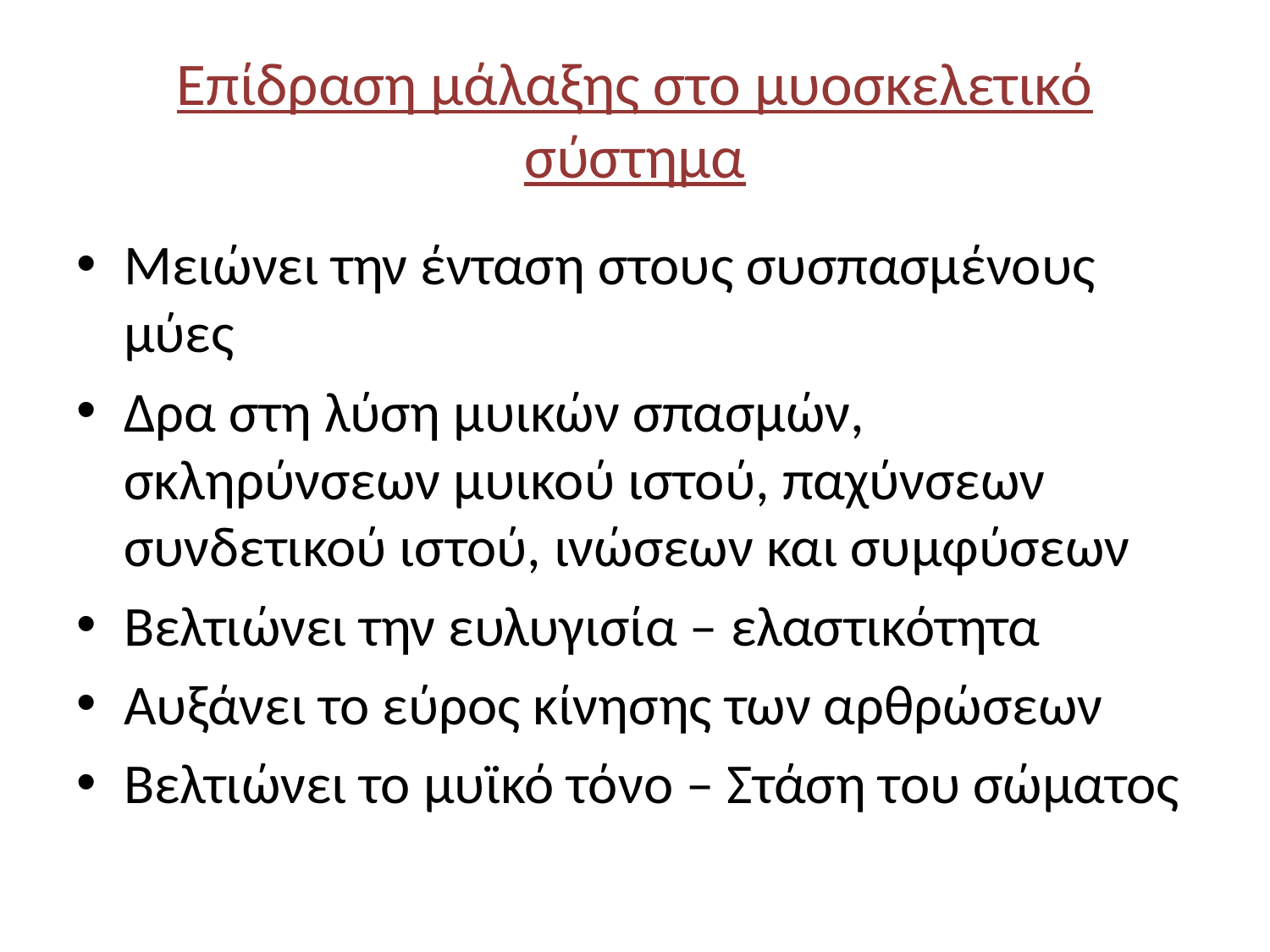

# Επίδραση μάλαξης στο μυοσκελετικό σύστημα
Μειώνει την ένταση στους συσπασμένους μύες
Δρα στη λύση μυικών σπασμών, σκληρύνσεων μυικού ιστού, παχύνσεων συνδετικού ιστού, ινώσεων και συμφύσεων
Βελτιώνει την ευλυγισία – ελαστικότητα
Αυξάνει το εύρος κίνησης των αρθρώσεων
Βελτιώνει το μυϊκό τόνο – Στάση του σώματος